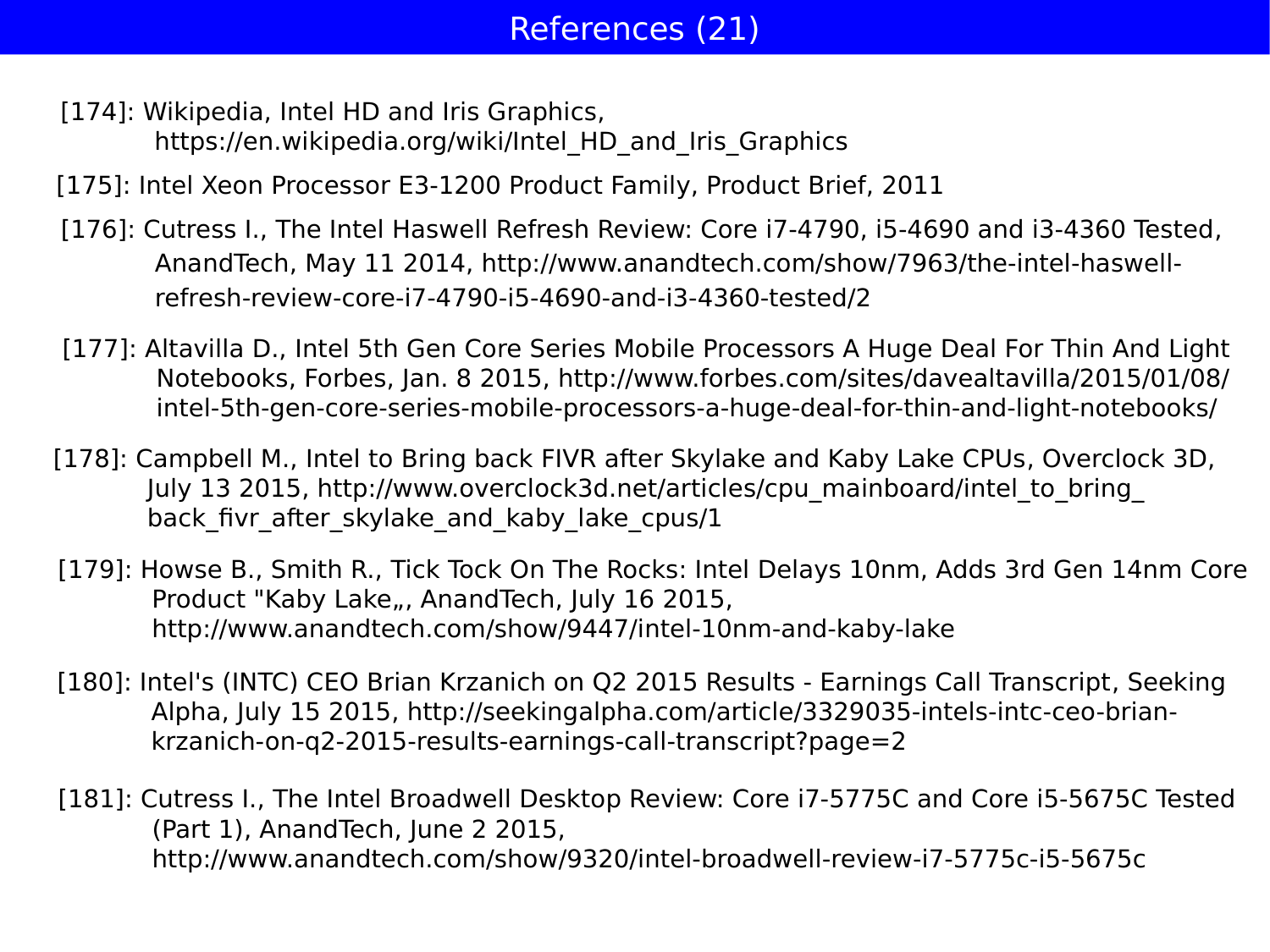

References (21)
[174]: Wikipedia, Intel HD and Iris Graphics,
            https://en.wikipedia.org/wiki/Intel_HD_and_Iris_Graphics
[175]: Intel Xeon Processor E3-1200 Product Family, Product Brief, 2011
[176]: Cutress I., The Intel Haswell Refresh Review: Core i7-4790, i5-4690 and i3-4360 Tested,
            AnandTech, May 11 2014, http://www.anandtech.com/show/7963/the-intel-haswell-
            refresh-review-core-i7-4790-i5-4690-and-i3-4360-tested/2
[177]: Altavilla D., Intel 5th Gen Core Series Mobile Processors A Huge Deal For Thin And Light
            Notebooks, Forbes, Jan. 8 2015, http://www.forbes.com/sites/davealtavilla/2015/01/08/
            intel-5th-gen-core-series-mobile-processors-a-huge-deal-for-thin-and-light-notebooks/
[178]: Campbell M., Intel to Bring back FIVR after Skylake and Kaby Lake CPUs, Overclock 3D,
            July 13 2015, http://www.overclock3d.net/articles/cpu_mainboard/intel_to_bring_
            back_fivr_after_skylake_and_kaby_lake_cpus/1
[179]: Howse B., Smith R., Tick Tock On The Rocks: Intel Delays 10nm, Adds 3rd Gen 14nm Core
            Product "Kaby Lake„, AnandTech, July 16 2015,
            http://www.anandtech.com/show/9447/intel-10nm-and-kaby-lake
[180]: Intel's (INTC) CEO Brian Krzanich on Q2 2015 Results - Earnings Call Transcript, Seeking
            Alpha, July 15 2015, http://seekingalpha.com/article/3329035-intels-intc-ceo-brian-
            krzanich-on-q2-2015-results-earnings-call-transcript?page=2
[181]: Cutress I., The Intel Broadwell Desktop Review: Core i7-5775C and Core i5-5675C Tested
            (Part 1), AnandTech, June 2 2015,
            http://www.anandtech.com/show/9320/intel-broadwell-review-i7-5775c-i5-5675c